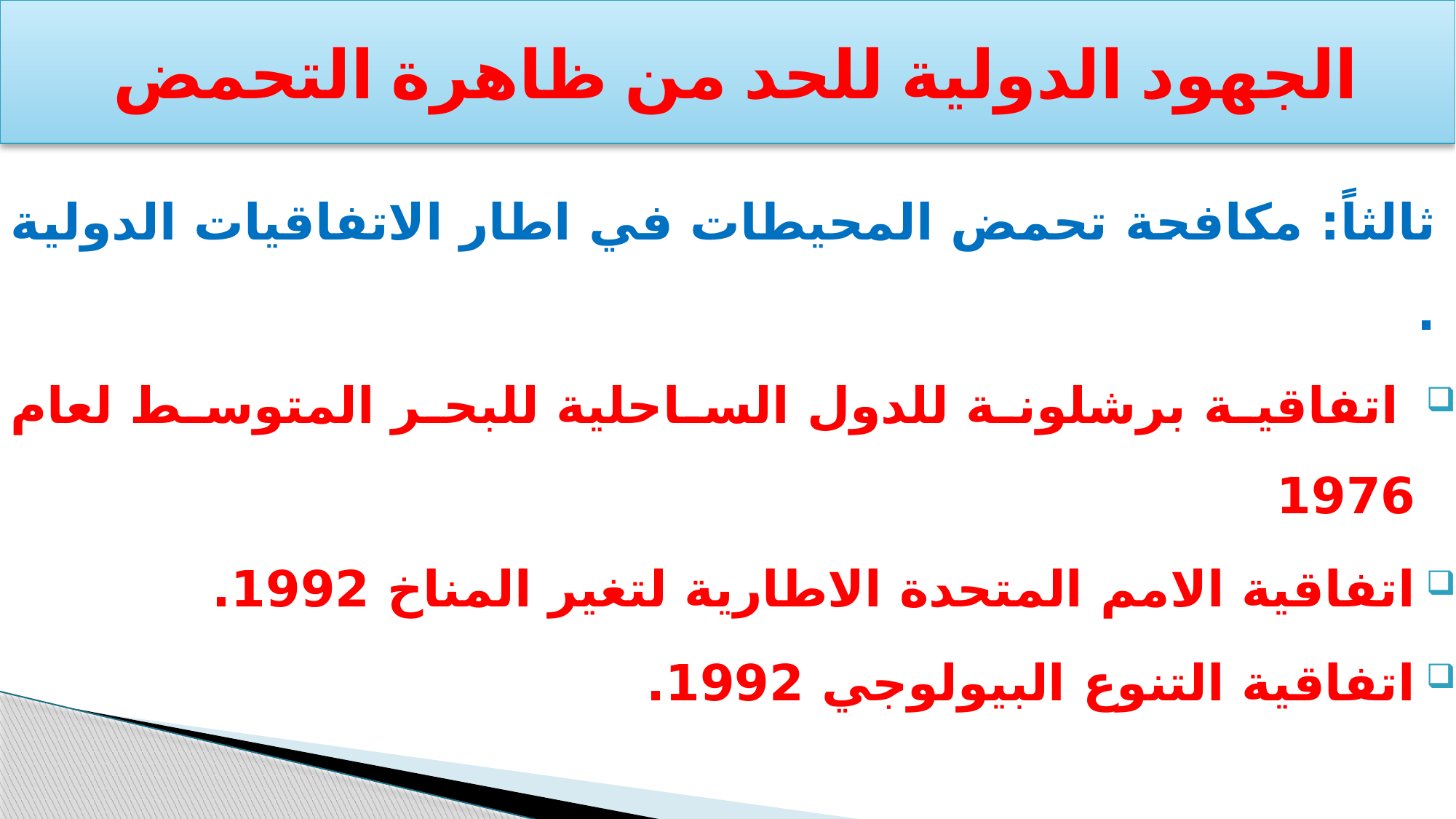

# الجهود الدولية للحد من ظاهرة التحمض
ثالثاً: مكافحة تحمض المحيطات في اطار الاتفاقيات الدولية .
 اتفاقية برشلونة للدول الساحلية للبحر المتوسط لعام 1976
اتفاقية الامم المتحدة الاطارية لتغير المناخ 1992.
اتفاقية التنوع البيولوجي 1992.